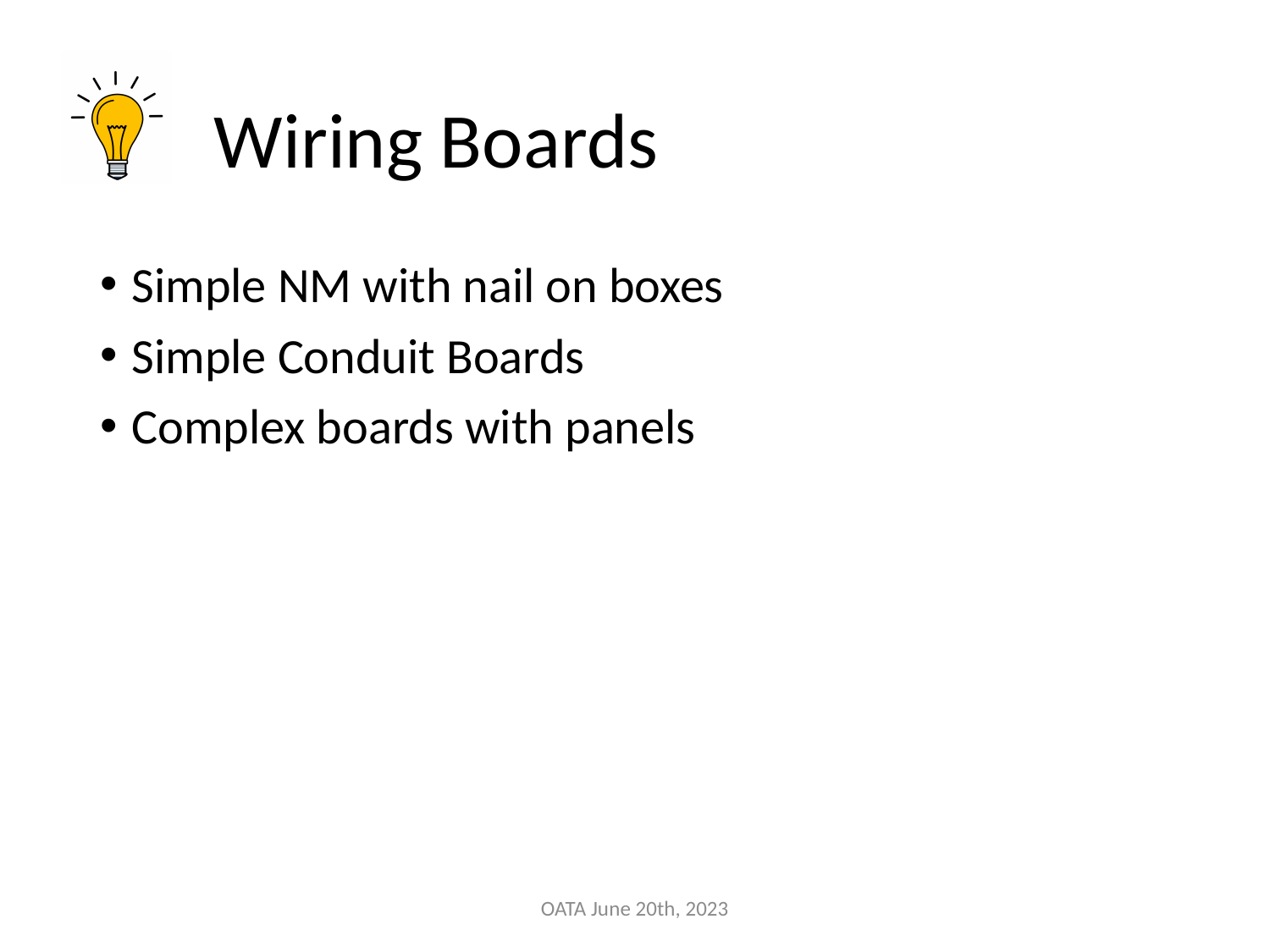

# Wiring Boards
Simple NM with nail on boxes
Simple Conduit Boards
Complex boards with panels
OATA June 20th, 2023